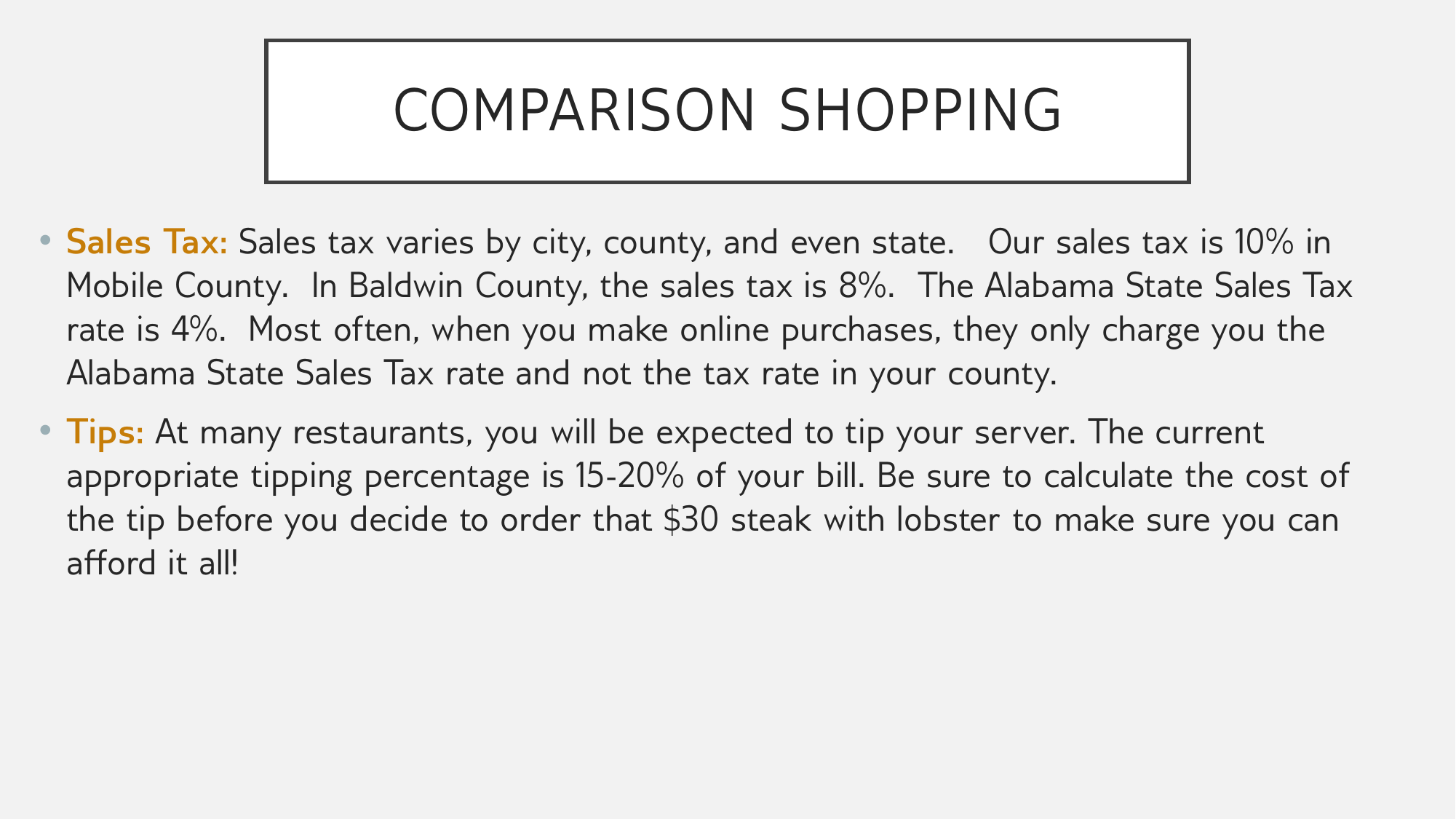

# Comparison shopping
Sales Tax: Sales tax varies by city, county, and even state.   Our sales tax is 10% in Mobile County.  In Baldwin County, the sales tax is 8%.  The Alabama State Sales Tax rate is 4%.  Most often, when you make online purchases, they only charge you the Alabama State Sales Tax rate and not the tax rate in your county.
Tips: At many restaurants, you will be expected to tip your server. The current appropriate tipping percentage is 15-20% of your bill. Be sure to calculate the cost of the tip before you decide to order that $30 steak with lobster to make sure you can afford it all!